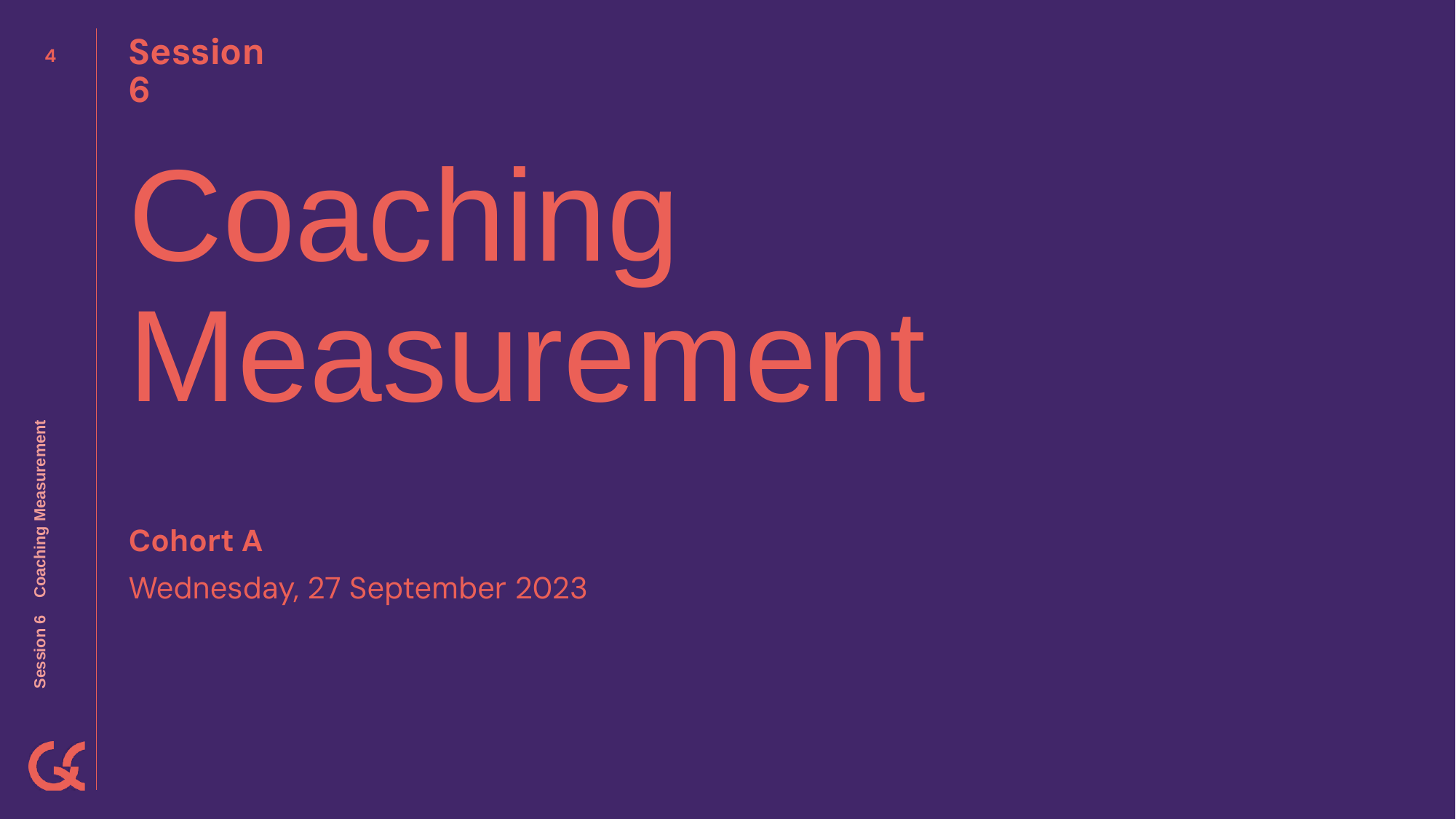

4
Session 6
# Coaching Measurement
Session 6    Coaching Measurement
Cohort A